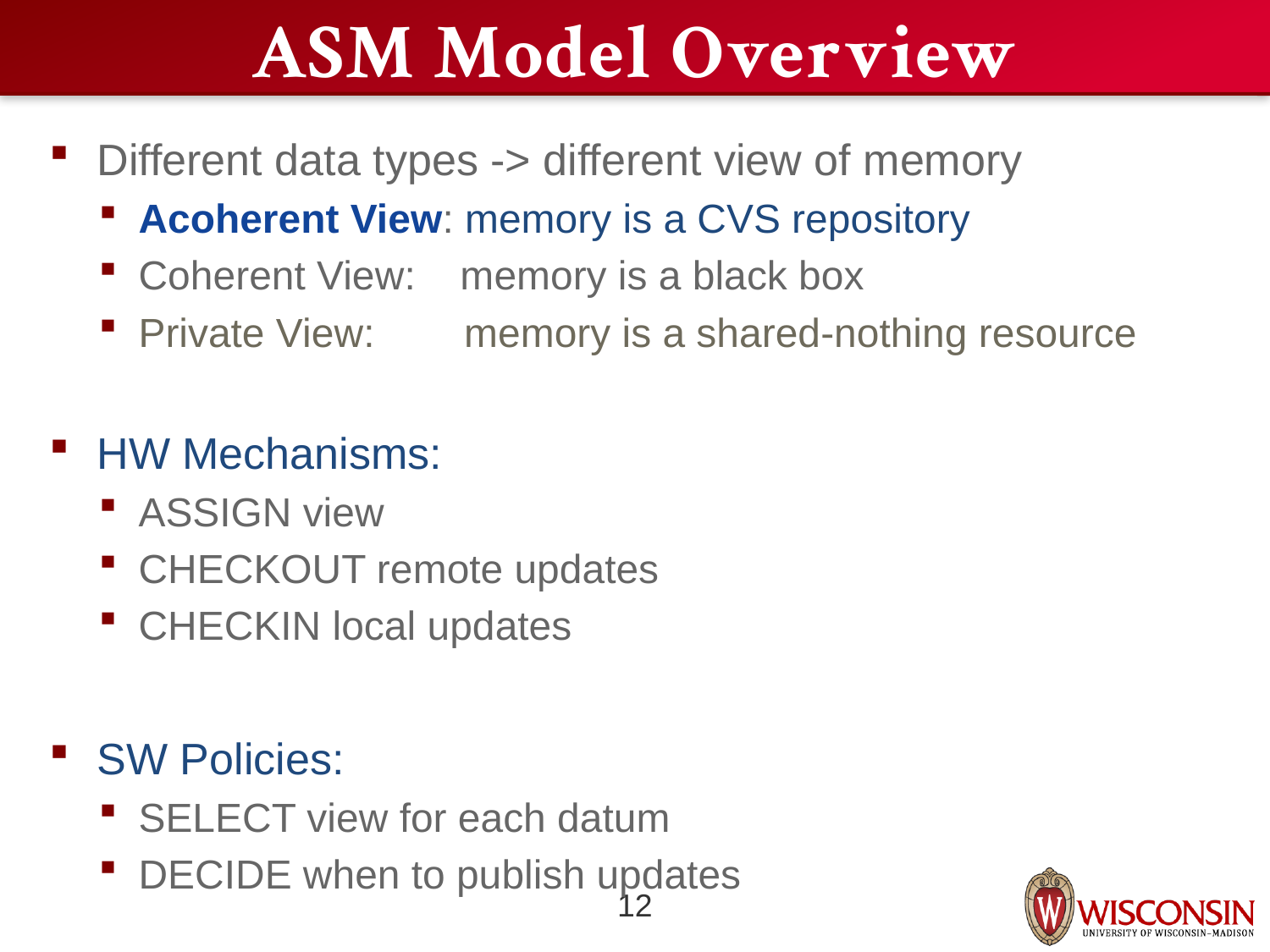

# ASM Model Overview
Different data types -> different view of memory
Acoherent View: memory is a CVS repository
Coherent View:    memory is a black box
Private View:        memory is a shared-nothing resource

HW Mechanisms:
ASSIGN view
CHECKOUT remote updates
CHECKIN local updates

SW Policies:
SELECT view for each datum
DECIDE when to publish updates